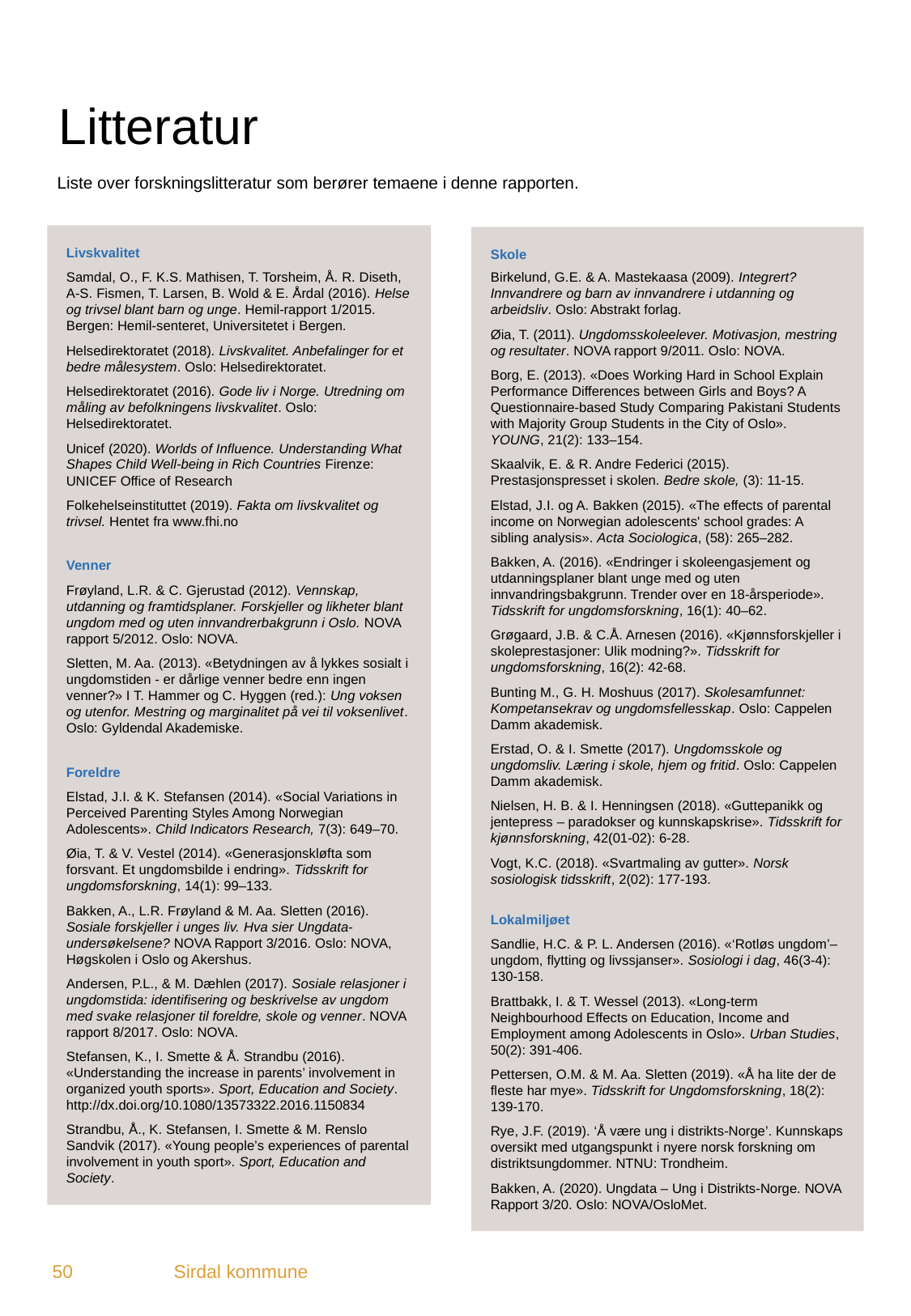

Litteratur
Liste over forskningslitteratur som berører temaene i denne rapporten.
Livskvalitet
Samdal, O., F. K.S. Mathisen, T. Torsheim, Å. R. Diseth, A-S. Fismen, T. Larsen, B. Wold & E. Årdal (2016). Helse og trivsel blant barn og unge. Hemil-rapport 1/2015. Bergen: Hemil-senteret, Universitetet i Bergen.
Helsedirektoratet (2018). Livskvalitet. Anbefalinger for et bedre målesystem. Oslo: Helsedirektoratet.
Helsedirektoratet (2016). Gode liv i Norge. Utredning om måling av befolkningens livskvalitet. Oslo: Helsedirektoratet.
Unicef (2020). Worlds of Influence. Understanding What Shapes Child Well-being in Rich Countries Firenze: UNICEF Office of Research
Folkehelseinstituttet (2019). Fakta om livskvalitet og trivsel. Hentet fra www.fhi.no

Venner
Frøyland, L.R. & C. Gjerustad (2012). Vennskap, utdanning og framtidsplaner. Forskjeller og likheter blant ungdom med og uten innvandrerbakgrunn i Oslo. NOVA rapport 5/2012. Oslo: NOVA.
Sletten, M. Aa. (2013). «Betydningen av å lykkes sosialt i ungdomstiden - er dårlige venner bedre enn ingen venner?» I T. Hammer og C. Hyggen (red.): Ung voksen og utenfor. Mestring og marginalitet på vei til voksenlivet. Oslo: Gyldendal Akademiske.

Foreldre
Elstad, J.I. & K. Stefansen (2014). «Social Variations in Perceived Parenting Styles Among Norwegian Adolescents». Child Indicators Research, 7(3): 649–70.
Øia, T. & V. Vestel (2014). «Generasjonskløfta som forsvant. Et ungdomsbilde i endring». Tidsskrift for ungdomsforskning, 14(1): 99–133.
Bakken, A., L.R. Frøyland & M. Aa. Sletten (2016). Sosiale forskjeller i unges liv. Hva sier Ungdata-undersøkelsene? NOVA Rapport 3/2016. Oslo: NOVA, Høgskolen i Oslo og Akershus.
Andersen, P.L., & M. Dæhlen (2017). Sosiale relasjoner i ungdomstida: identifisering og beskrivelse av ungdom med svake relasjoner til foreldre, skole og venner. NOVA rapport 8/2017. Oslo: NOVA.
Stefansen, K., I. Smette & Å. Strandbu (2016). «Understanding the increase in parents’ involvement in organized youth sports». Sport, Education and Society. http://dx.doi.org/10.1080/13573322.2016.1150834
Strandbu, Å., K. Stefansen, I. Smette & M. Renslo Sandvik (2017). «Young people’s experiences of parental involvement in youth sport». Sport, Education and Society.
Skole
Birkelund, G.E. & A. Mastekaasa (2009). Integrert? Innvandrere og barn av innvandrere i utdanning og arbeidsliv. Oslo: Abstrakt forlag.
Øia, T. (2011). Ungdomsskoleelever. Motivasjon, mestring og resultater. NOVA rapport 9/2011. Oslo: NOVA.
Borg, E. (2013). «Does Working Hard in School Explain Performance Differences between Girls and Boys? A Questionnaire-based Study Comparing Pakistani Students with Majority Group Students in the City of Oslo». YOUNG, 21(2): 133–154.
Skaalvik, E. & R. Andre Federici (2015). Prestasjonspresset i skolen. Bedre skole, (3): 11-15.
Elstad, J.I. og A. Bakken (2015). «The effects of parental income on Norwegian adolescents' school grades: A sibling analysis». Acta Sociologica, (58): 265–282.
Bakken, A. (2016). «Endringer i skoleengasjement og utdanningsplaner blant unge med og uten innvandringsbakgrunn. Trender over en 18-årsperiode». Tidsskrift for ungdomsforskning, 16(1): 40–62.
Grøgaard, J.B. & C.Å. Arnesen (2016). «Kjønnsforskjeller i skoleprestasjoner: Ulik modning?». Tidsskrift for ungdomsforskning, 16(2): 42-68.
Bunting M., G. H. Moshuus (2017). Skolesamfunnet: Kompetansekrav og ungdomsfellesskap. Oslo: Cappelen Damm akademisk.
Erstad, O. & I. Smette (2017). Ungdomsskole og ungdomsliv. Læring i skole, hjem og fritid. Oslo: Cappelen Damm akademisk.
Nielsen, H. B. & I. Henningsen (2018). «Guttepanikk og jentepress – paradokser og kunnskapskrise». Tidsskrift for kjønnsforskning, 42(01-02): 6-28.
Vogt, K.C. (2018). «Svartmaling av gutter». Norsk sosiologisk tidsskrift, 2(02): 177-193.

Lokalmiljøet
Sandlie, H.C. & P. L. Andersen (2016). «‘Rotløs ungdom’–ungdom, flytting og livssjanser». Sosiologi i dag, 46(3-4): 130-158.
Brattbakk, I. & T. Wessel (2013). «Long-term Neighbourhood Effects on Education, Income and Employment among Adolescents in Oslo». Urban Studies, 50(2): 391-406.
Pettersen, O.M. & M. Aa. Sletten (2019). «Å ha lite der de fleste har mye». Tidsskrift for Ungdomsforskning, 18(2): 139-170.
Rye, J.F. (2019). ‘Å være ung i distrikts-Norge’. Kunnskaps oversikt med utgangspunkt i nyere norsk forskning om distriktsungdommer. NTNU: Trondheim.
Bakken, A. (2020). Ungdata – Ung i Distrikts-Norge. NOVA Rapport 3/20. Oslo: NOVA/OsloMet.
50	Sirdal kommune